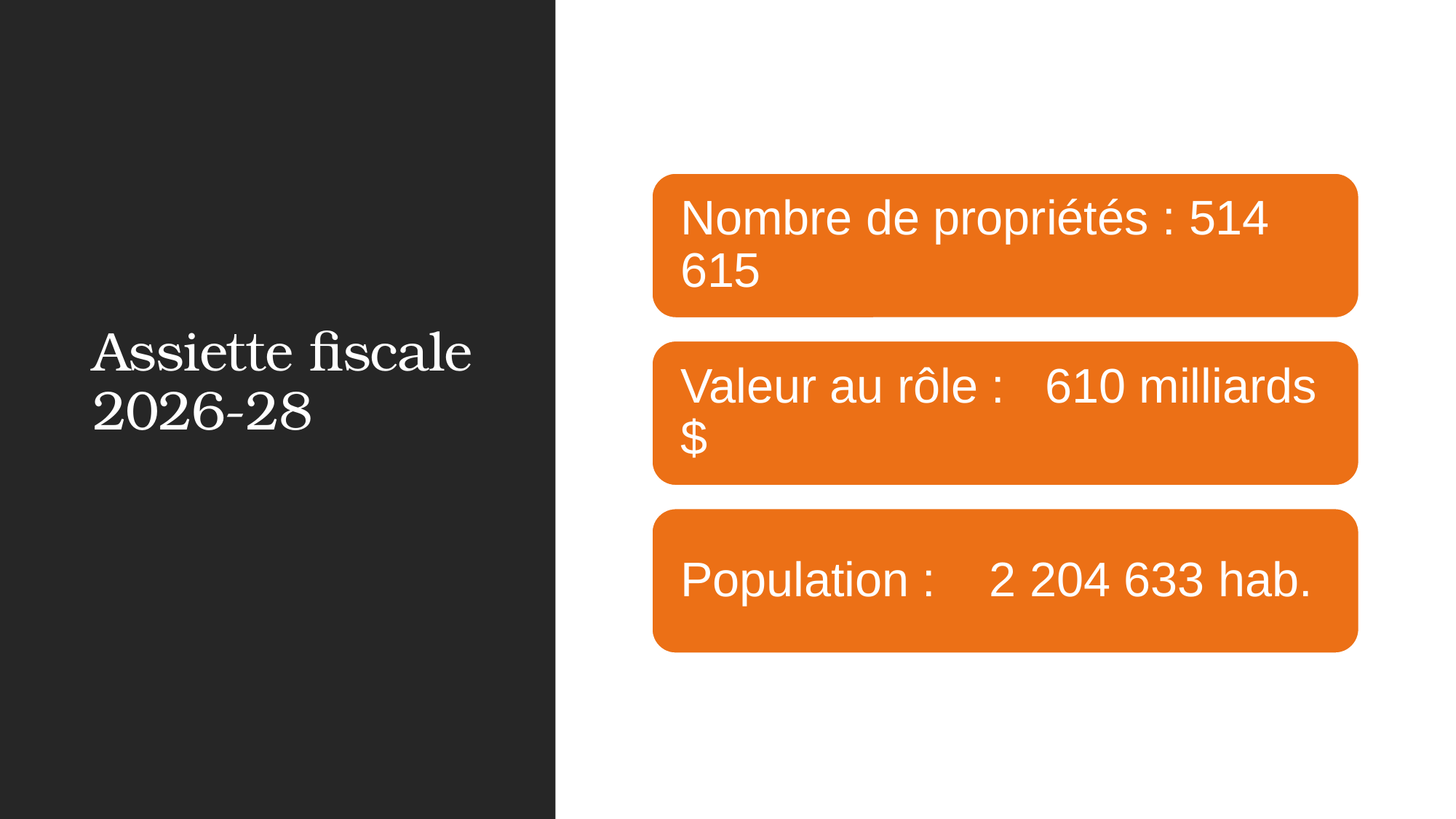

Nombre de propriétés : 514 615
Valeur au rôle :   610 milliards $
Population :    2 204 633 hab.
# Assiette fiscale 2026-28